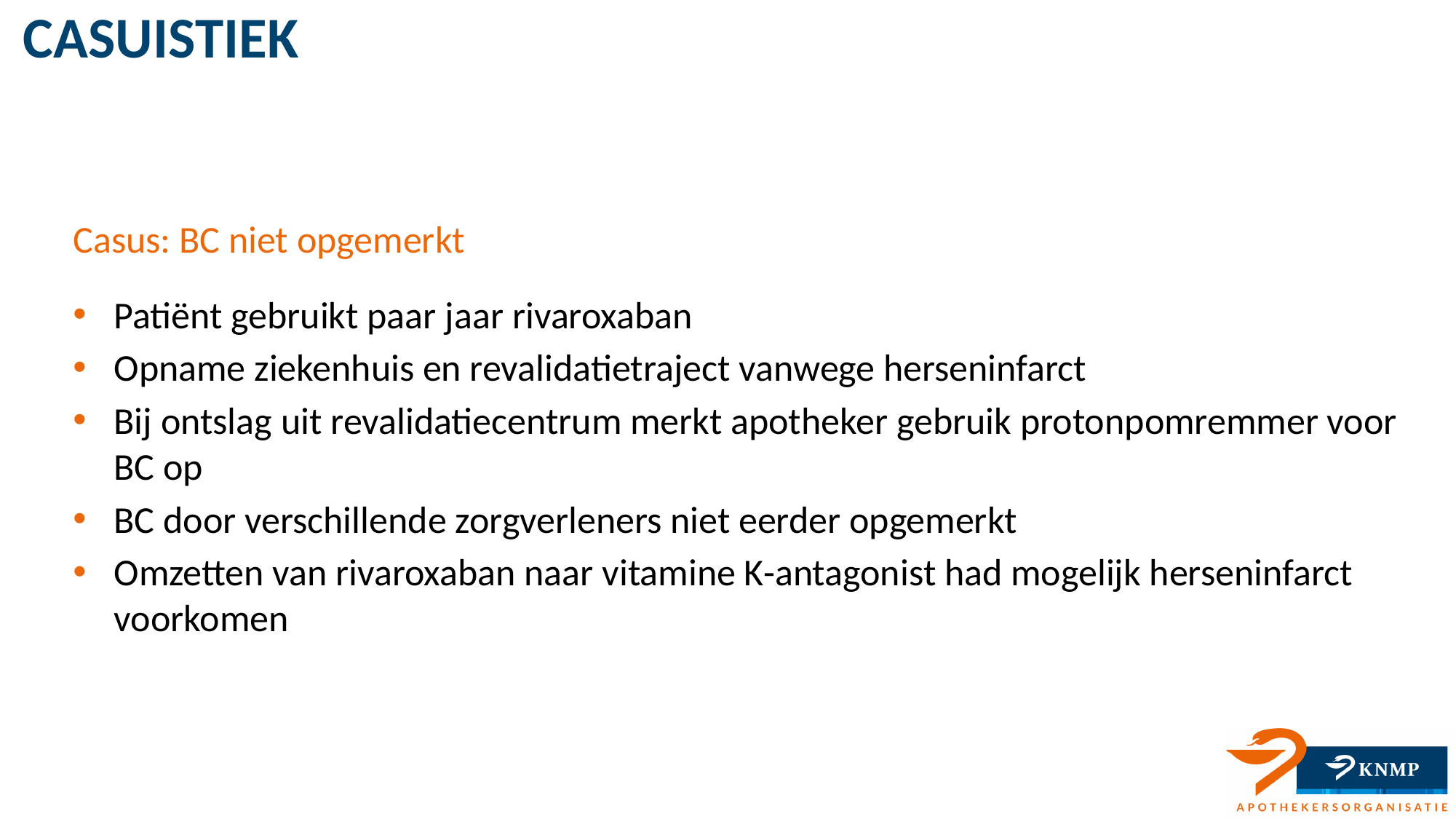

# casuistiek
Casus: BC niet opgemerkt
Patiënt gebruikt paar jaar rivaroxaban
Opname ziekenhuis en revalidatietraject vanwege herseninfarct
Bij ontslag uit revalidatiecentrum merkt apotheker gebruik protonpomremmer voor BC op
BC door verschillende zorgverleners niet eerder opgemerkt
Omzetten van rivaroxaban naar vitamine K-antagonist had mogelijk herseninfarct voorkomen